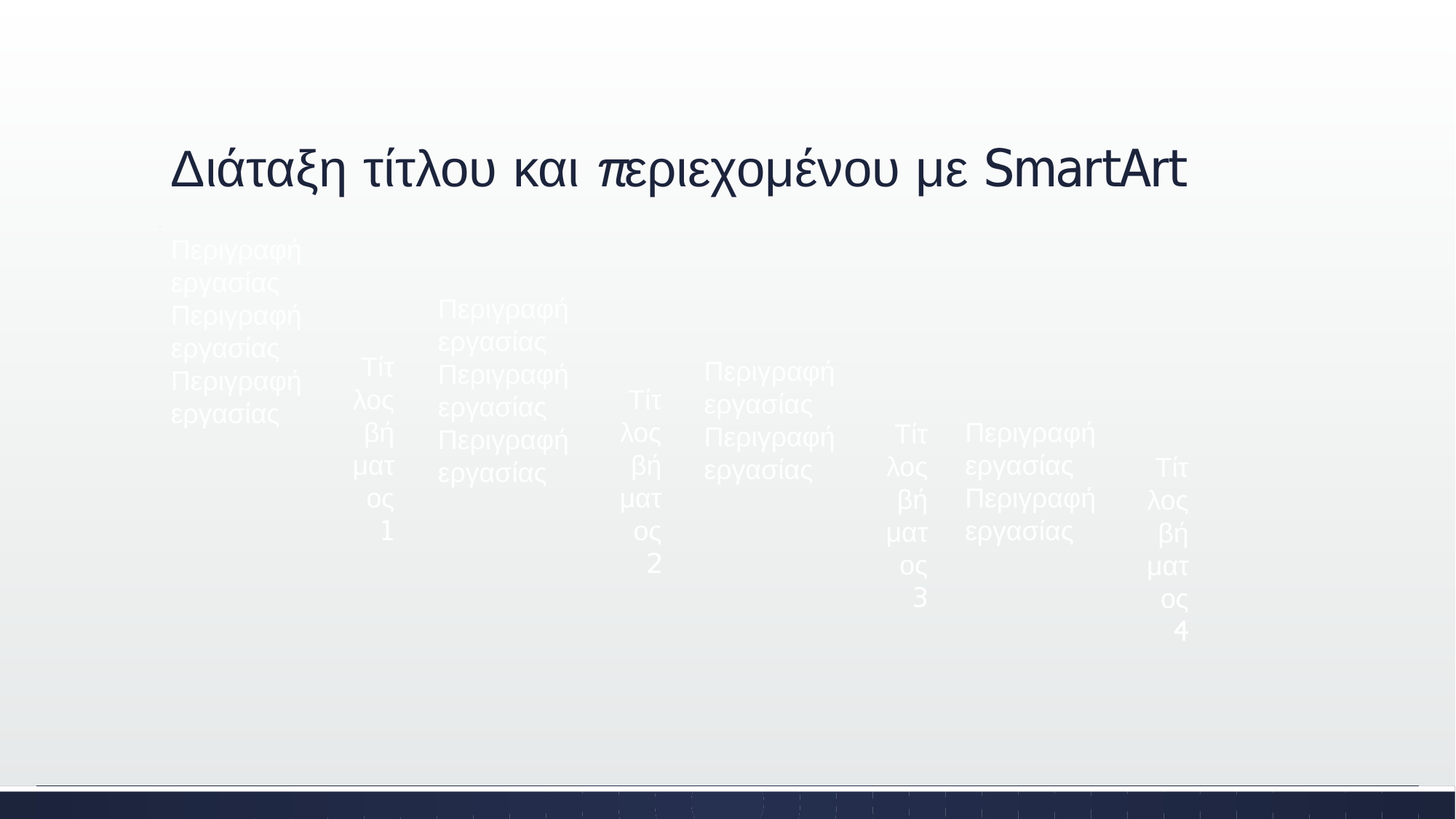

# Διάταξη τίτλου και περιεχομένου με SmartArt
Τίτλος βήματος 1
Περιγραφή εργασίας
Τίτλος βήματος 2
Περιγραφή εργασίας
Τίτλος βήματος 3
Περιγραφή εργασίας
Περιγραφή εργασίας
Περιγραφή εργασίας
Περιγραφή εργασίας
Τίτλος βήματος 4
Περιγραφή εργασίας
Περιγραφή εργασίας
Περιγραφή εργασίας
Περιγραφή εργασίας